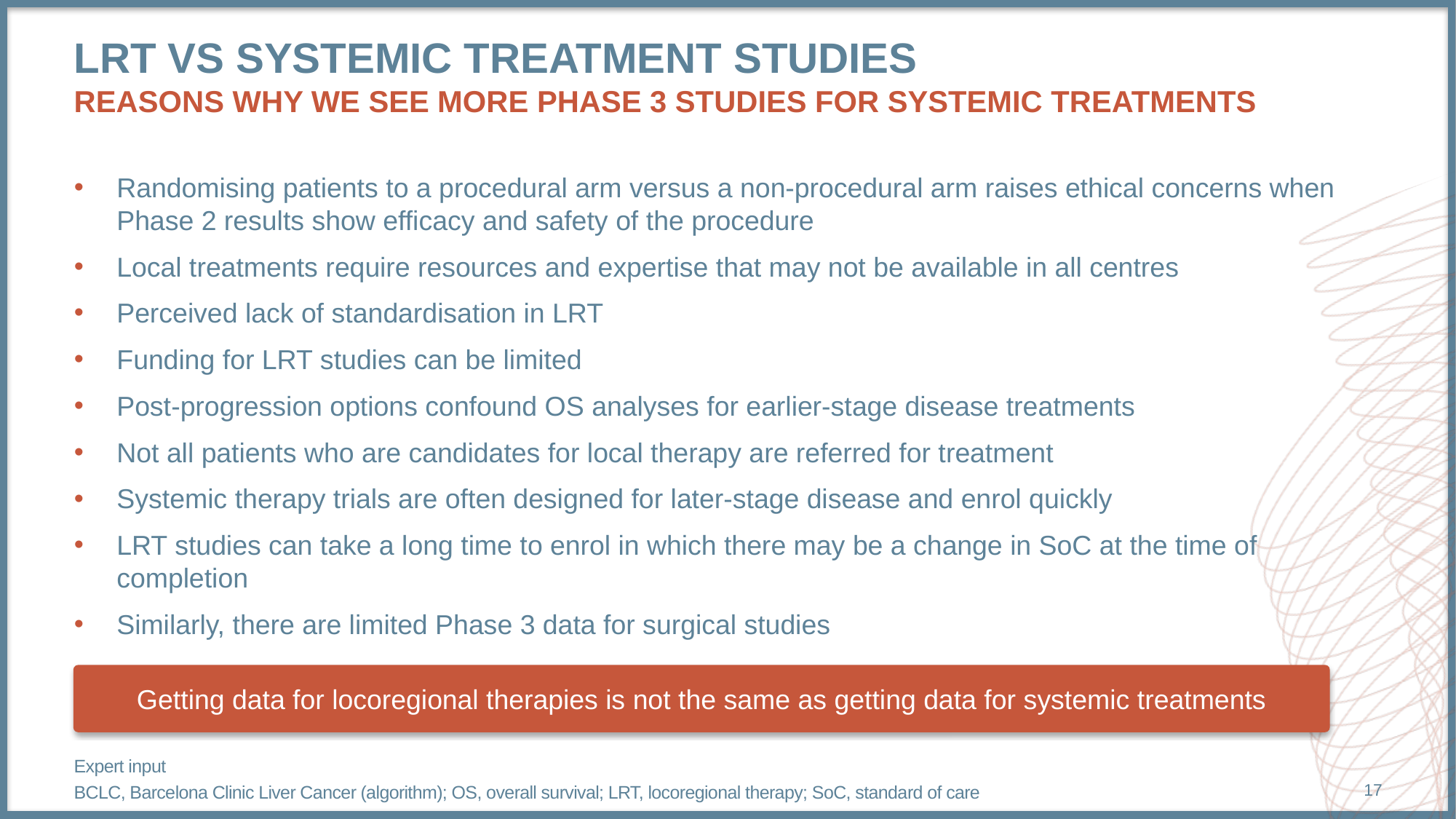

# LRT vs systemic treatment studies Reasons why we see more phase 3 studies for systemic treatments
Randomising patients to a procedural arm versus a non-procedural arm raises ethical concerns when Phase 2 results show efficacy and safety of the procedure
Local treatments require resources and expertise that may not be available in all centres
Perceived lack of standardisation in LRT
Funding for LRT studies can be limited
Post-progression options confound OS analyses for earlier-stage disease treatments
Not all patients who are candidates for local therapy are referred for treatment
Systemic therapy trials are often designed for later-stage disease and enrol quickly
LRT studies can take a long time to enrol in which there may be a change in SoC at the time of completion
Similarly, there are limited Phase 3 data for surgical studies
Getting data for locoregional therapies is not the same as getting data for systemic treatments
Expert input
BCLC, Barcelona Clinic Liver Cancer (algorithm); OS, overall survival; LRT, locoregional therapy; SoC, standard of care
17